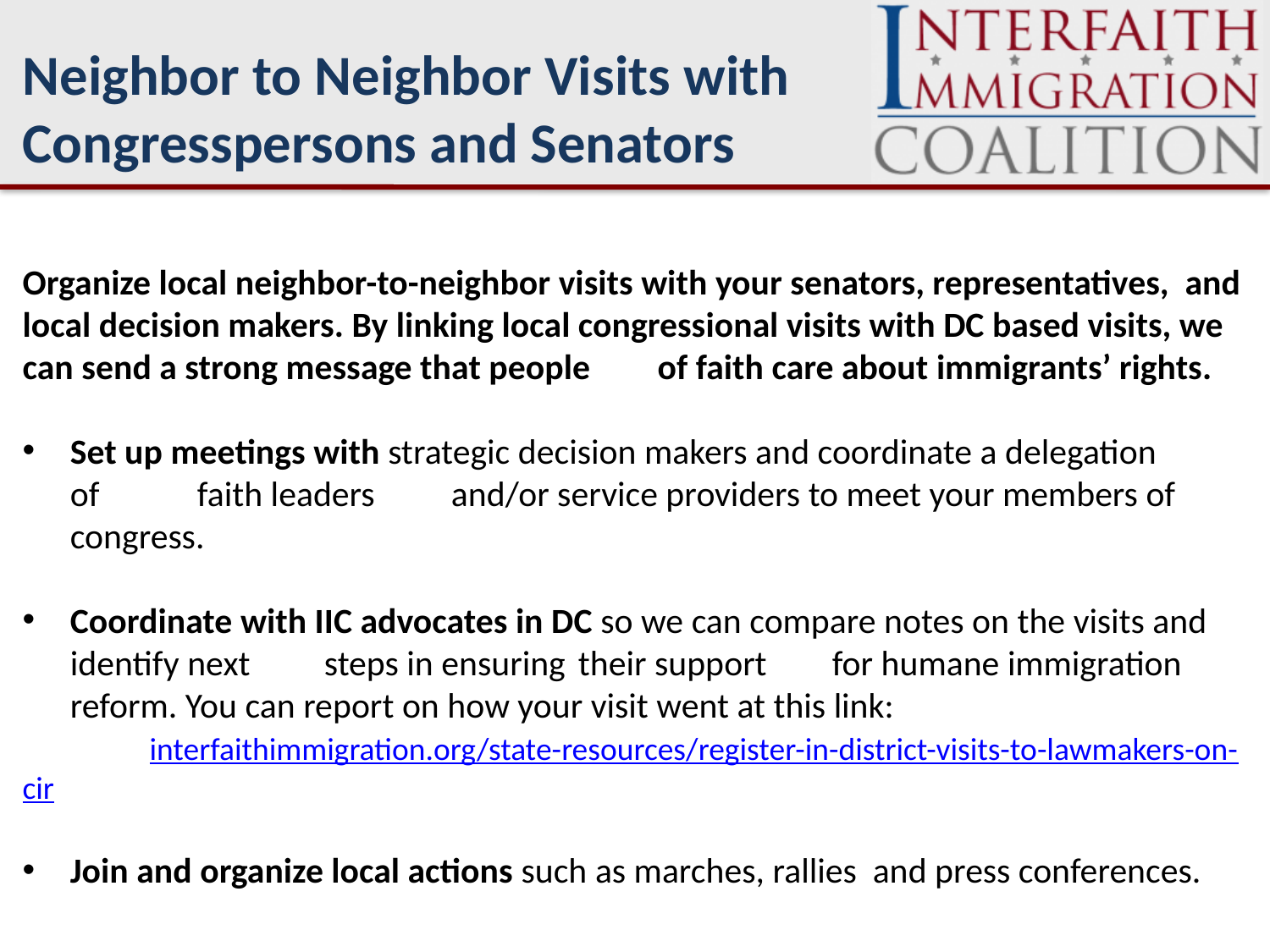

Neighbor to Neighbor Visits with Congresspersons and Senators
Organize local neighbor-to-neighbor visits with your senators, representatives,  and local decision makers. By linking local congressional visits with DC based visits, we can send a strong message that people	of faith care about immigrants’ rights.

Set up meetings with strategic decision makers and coordinate a delegation	of	faith leaders	and/or service providers to meet your members of congress.

Coordinate with IIC advocates in DC so we can compare notes on the visits and	identify next	steps in ensuring	their support	for humane immigration reform. You can report on how your visit went at this link:
	interfaithimmigration.org/state-resources/register-in-district-visits-to-lawmakers-on-cir

Join and organize local actions such as marches, rallies  and press conferences.